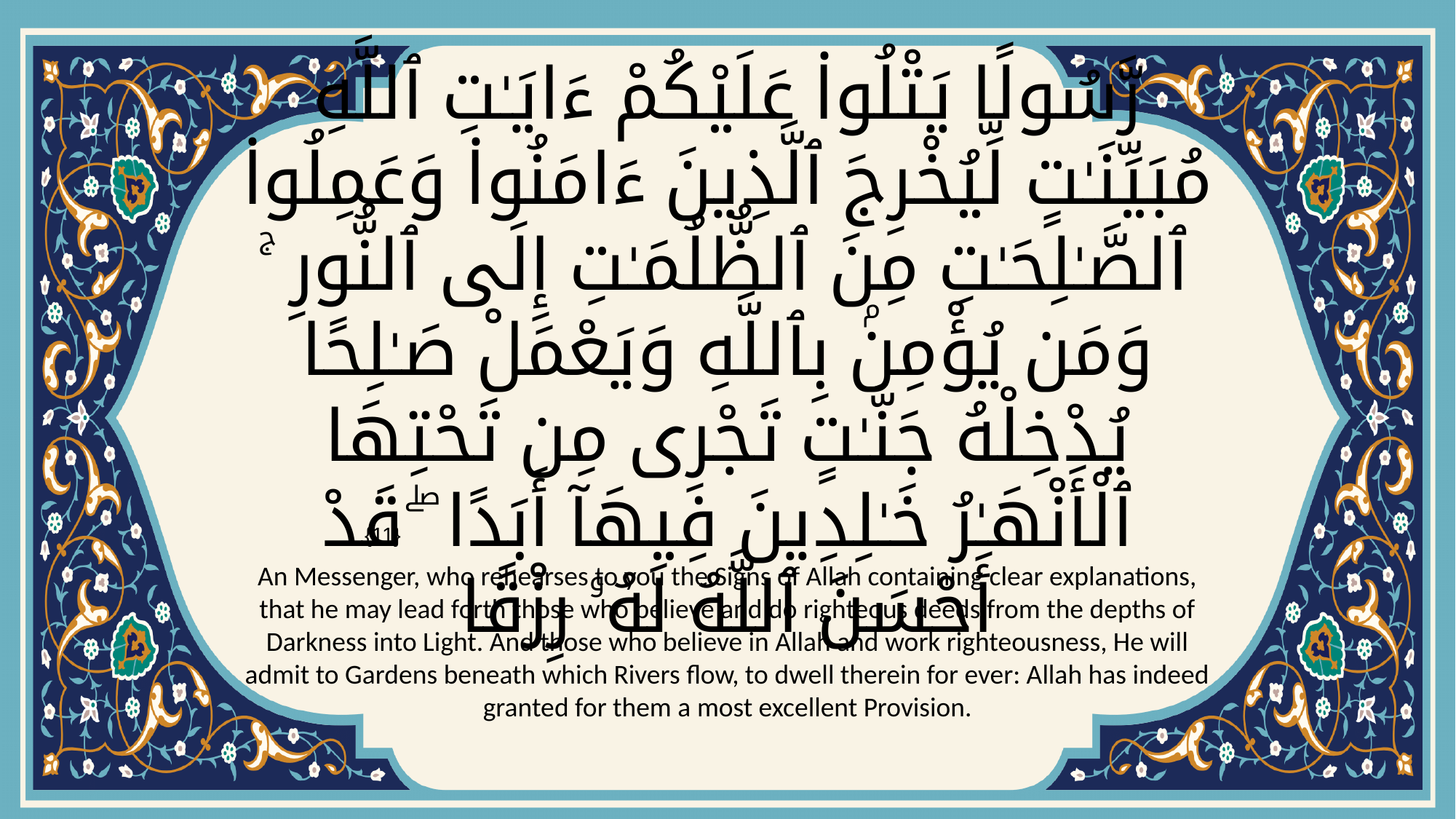

# رَّسُولًا يَتْلُوا۟ عَلَيْكُمْ ءَايَـٰتِ ٱللَّهِ مُبَيِّنَـٰتٍ لِّيُخْرِجَ ٱلَّذِينَ ءَامَنُوا۟ وَعَمِلُوا۟ ٱلصَّـٰلِحَـٰتِ مِنَ ٱلظُّلُمَـٰتِ إِلَى ٱلنُّورِ ۚ وَمَن يُؤْمِنۢ بِٱللَّهِ وَيَعْمَلْ صَـٰلِحًا يُدْخِلْهُ جَنَّـٰتٍ تَجْرِى مِن تَحْتِهَا ٱلْأَنْهَـٰرُ خَـٰلِدِينَ فِيهَآ أَبَدًا ۖ قَدْ أَحْسَنَ ٱللَّهُ لَهُۥ رِزْقًا
{11}
An Messenger, who rehearses to you the Signs of Allah containing clear explanations, that he may lead forth those who believe and do righteous deeds from the depths of Darkness into Light. And those who believe in Allah and work righteousness, He will admit to Gardens beneath which Rivers flow, to dwell therein for ever: Allah has indeed granted for them a most excellent Provision.